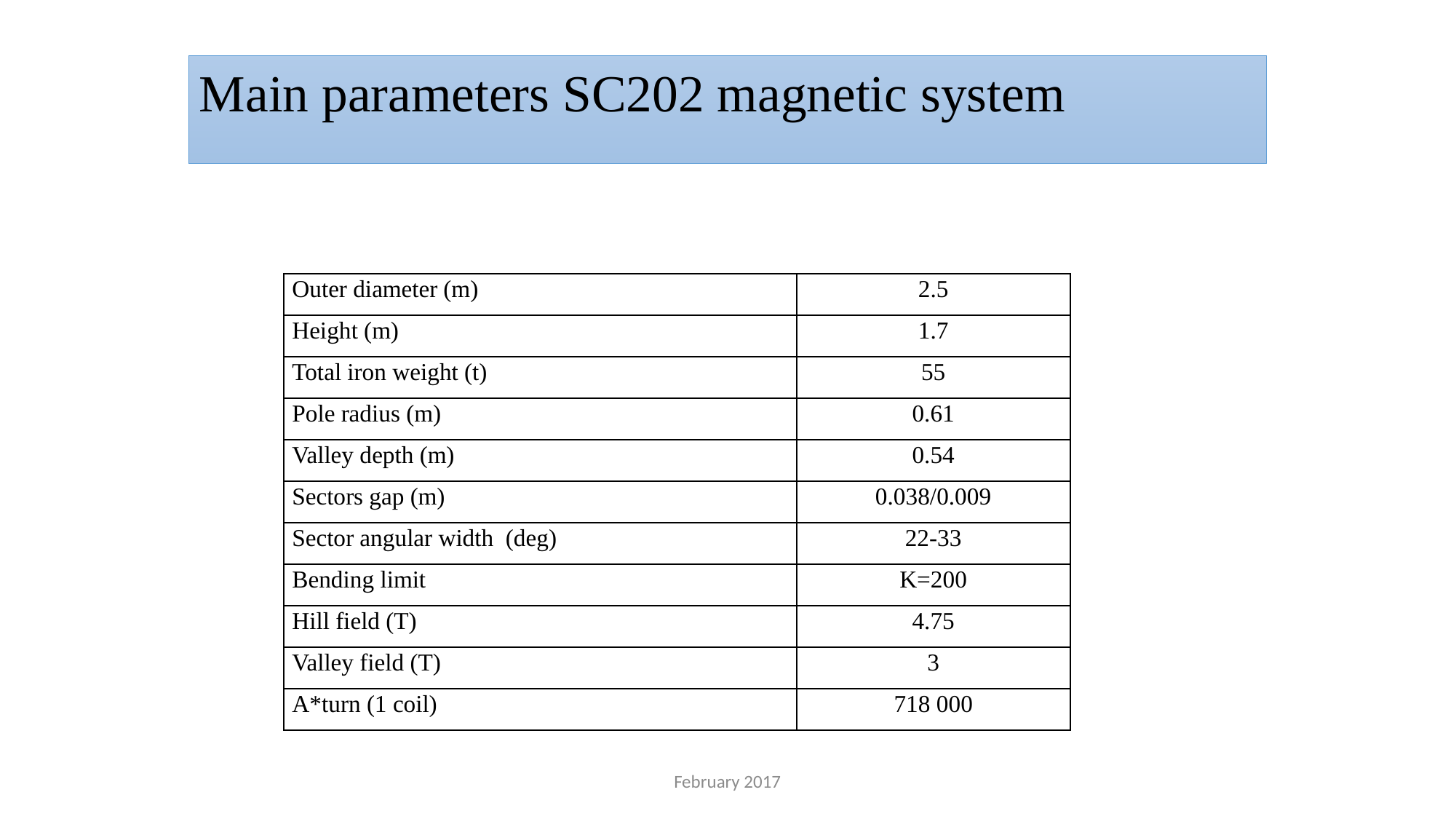

Main parameters SC202 magnetic system
| Outer diameter (m) | 2.5 |
| --- | --- |
| Height (m) | 1.7 |
| Total iron weight (t) | 55 |
| Pole radius (m) | 0.61 |
| Valley depth (m) | 0.54 |
| Sectors gap (m) | 0.038/0.009 |
| Sector angular width (deg) | 22-33 |
| Bending limit | K=200 |
| Hill field (T) | 4.75 |
| Valley field (T) | 3 |
| А\*turn (1 coil) | 718 000 |
February 2017